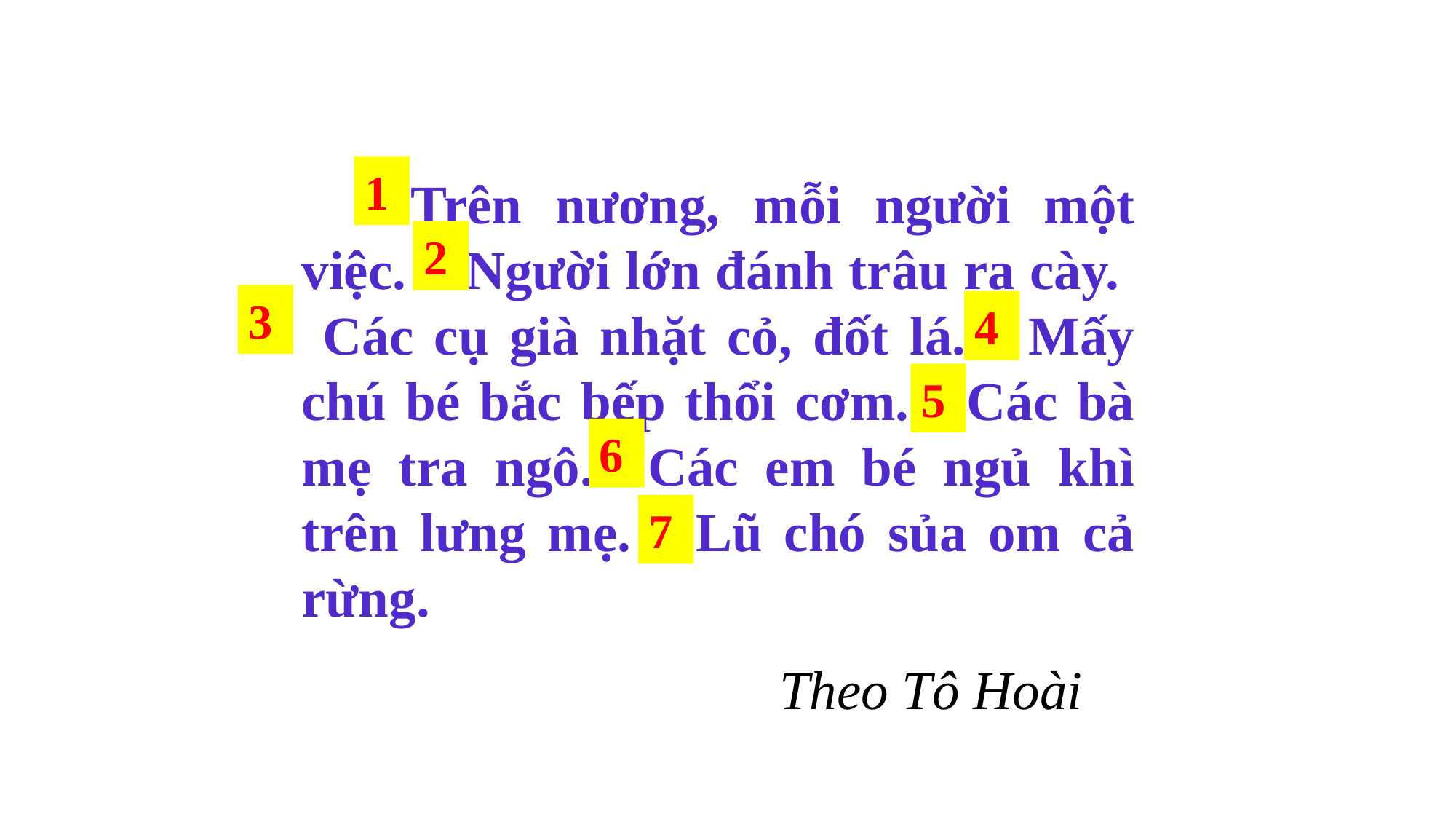

1
I. Nhận xét:
	Trên nương, mỗi người một việc.    Người lớn đánh trâu ra cày.   Các cụ già nhặt cỏ, đốt lá.   Mấy chú bé bắc bếp thổi cơm.   Các bà mẹ tra ngô.  Các em bé ngủ khì trên lưng mẹ.   Lũ chó sủa om cả rừng.
                                   Theo Tô Hoài

2

3
4
5
6
7